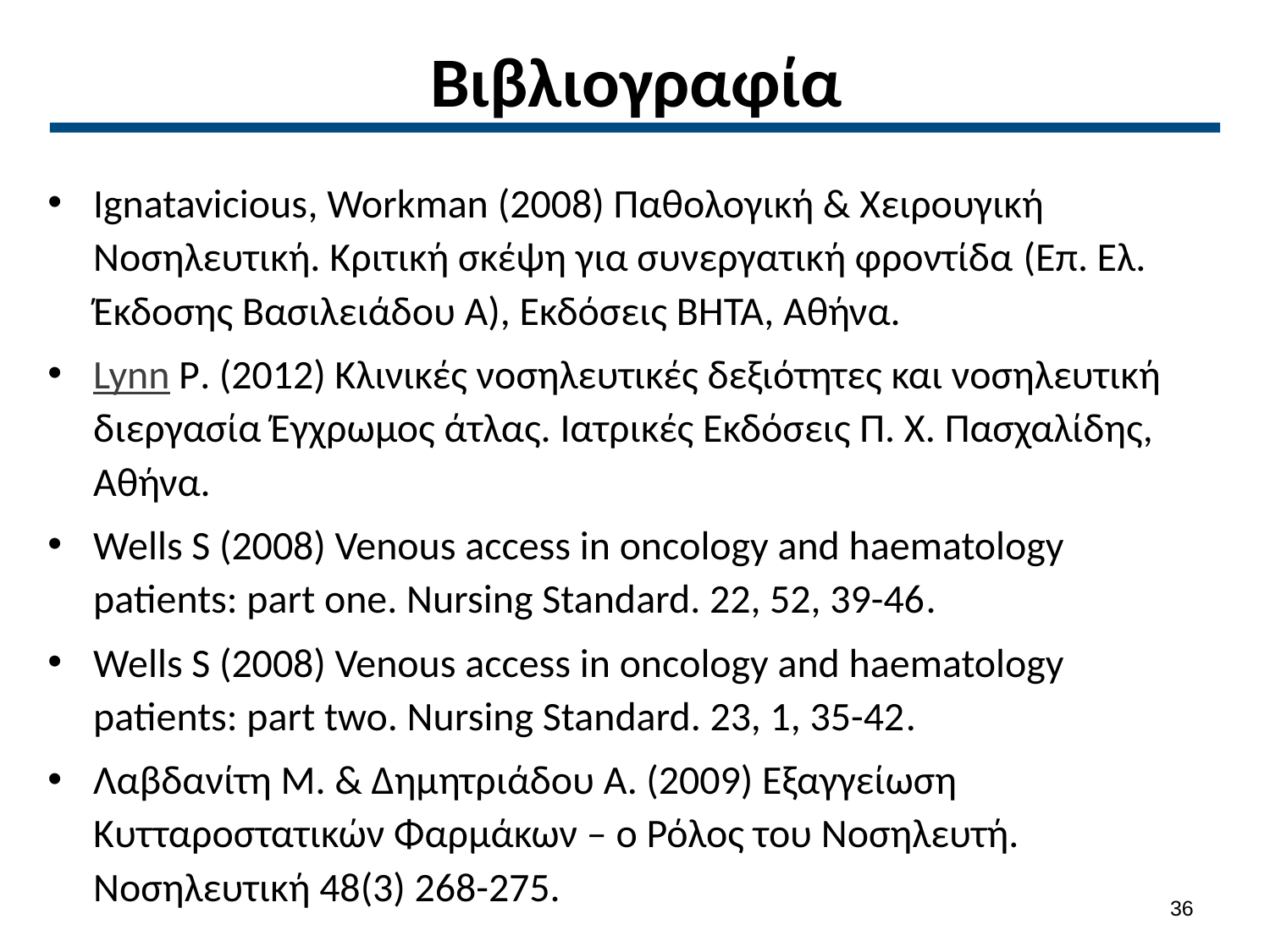

# Βιβλιογραφία

Ignatavicious, Workman (2008) Παθολογική & Χειρουγική Νοσηλευτική. Κριτική σκέψη για συνεργατική φροντίδα (Επ. Ελ. Έκδοσης Βασιλειάδου Α), Εκδόσεις ΒΗΤΑ, Αθήνα.
Lynn P. (2012) Κλινικές νοσηλευτικές δεξιότητες και νοσηλευτική διεργασία Έγχρωμος άτλας. Ιατρικές Εκδόσεις Π. Χ. Πασχαλίδης, Αθήνα.
Wells S (2008) Venous access in oncology and haematology patients: part one. Nursing Standard. 22, 52, 39-46.
Wells S (2008) Venous access in oncology and haematology patients: part two. Nursing Standard. 23, 1, 35-42.
Λαβδανίτη Μ. & Δημητριάδου Α. (2009) Εξαγγείωση Κυτταροστατικών Φαρμάκων – ο Ρόλος του Νοσηλευτή. Νοσηλευτική 48(3) 268-275.
36